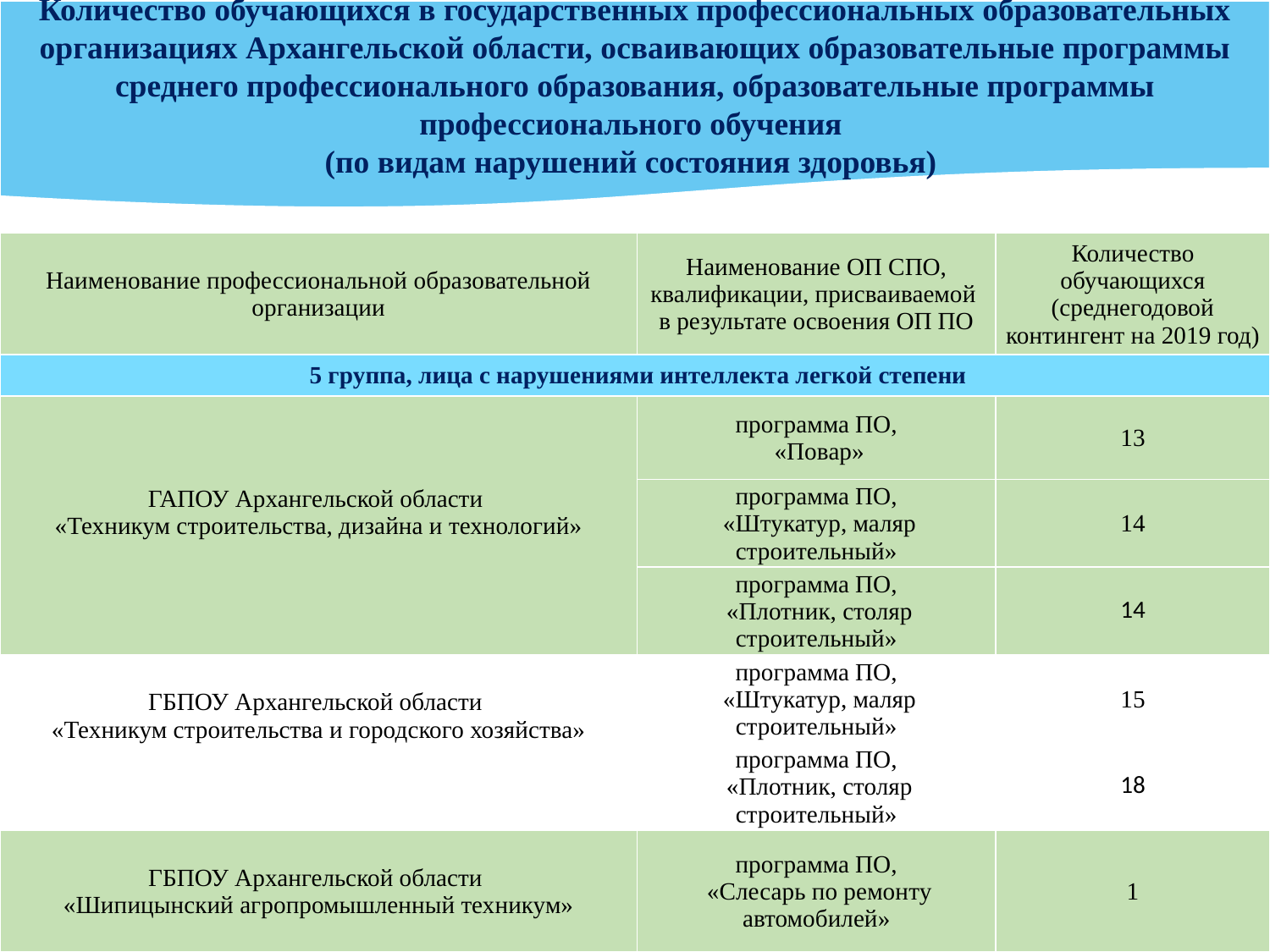

Количество обучающихся в государственных профессиональных образовательных организациях Архангельской области, осваивающих образовательные программы среднего профессионального образования, образовательные программы профессионального обучения
(по видам нарушений состояния здоровья)
| Наименование профессиональной образовательной организации | Наименование ОП СПО, квалификации, присваиваемой в результате освоения ОП ПО | Количество обучающихся (среднегодовой контингент на 2019 год) |
| --- | --- | --- |
| 5 группа, лица с нарушениями интеллекта легкой степени |  |  |
| ГАПОУ Архангельской области «Техникум строительства, дизайна и технологий» | программа ПО, «Повар» | 13 |
|  | программа ПО, «Штукатур, маляр строительный» | 14 |
|  | программа ПО, «Плотник, столяр строительный» | 14 |
| ГБПОУ Архангельской области «Техникум строительства и городского хозяйства» | программа ПО, «Штукатур, маляр строительный» | 15 |
|  | программа ПО, «Плотник, столяр строительный» | 18 |
| ГБПОУ Архангельской области «Шипицынский агропромышленный техникум» | программа ПО, «Слесарь по ремонту автомобилей» | 1 |